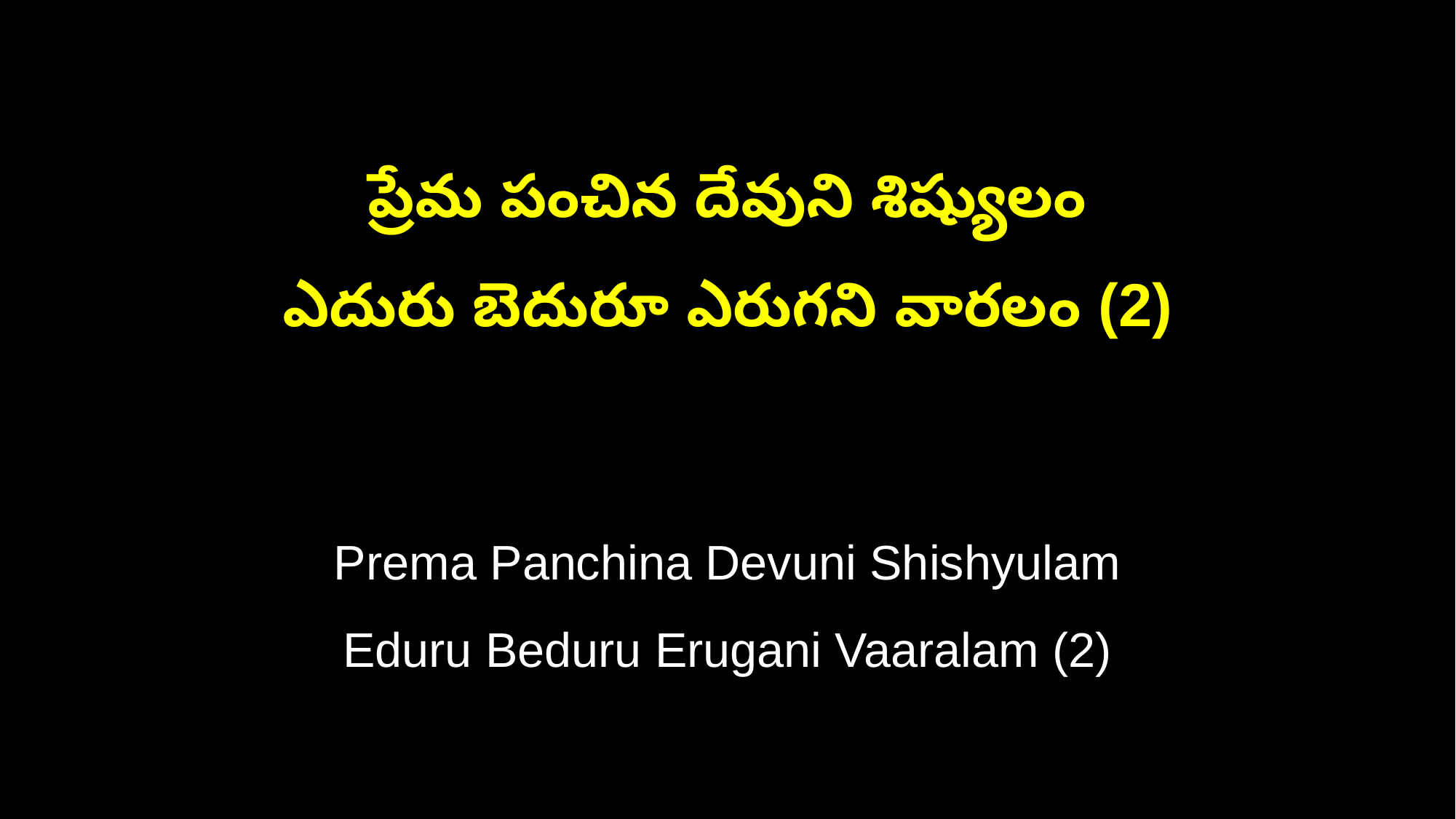

ప్రేమ పంచిన దేవుని శిష్యులం
ఎదురు బెదురూ ఎరుగని వారలం (2)
Prema Panchina Devuni Shishyulam
Eduru Beduru Erugani Vaaralam (2)